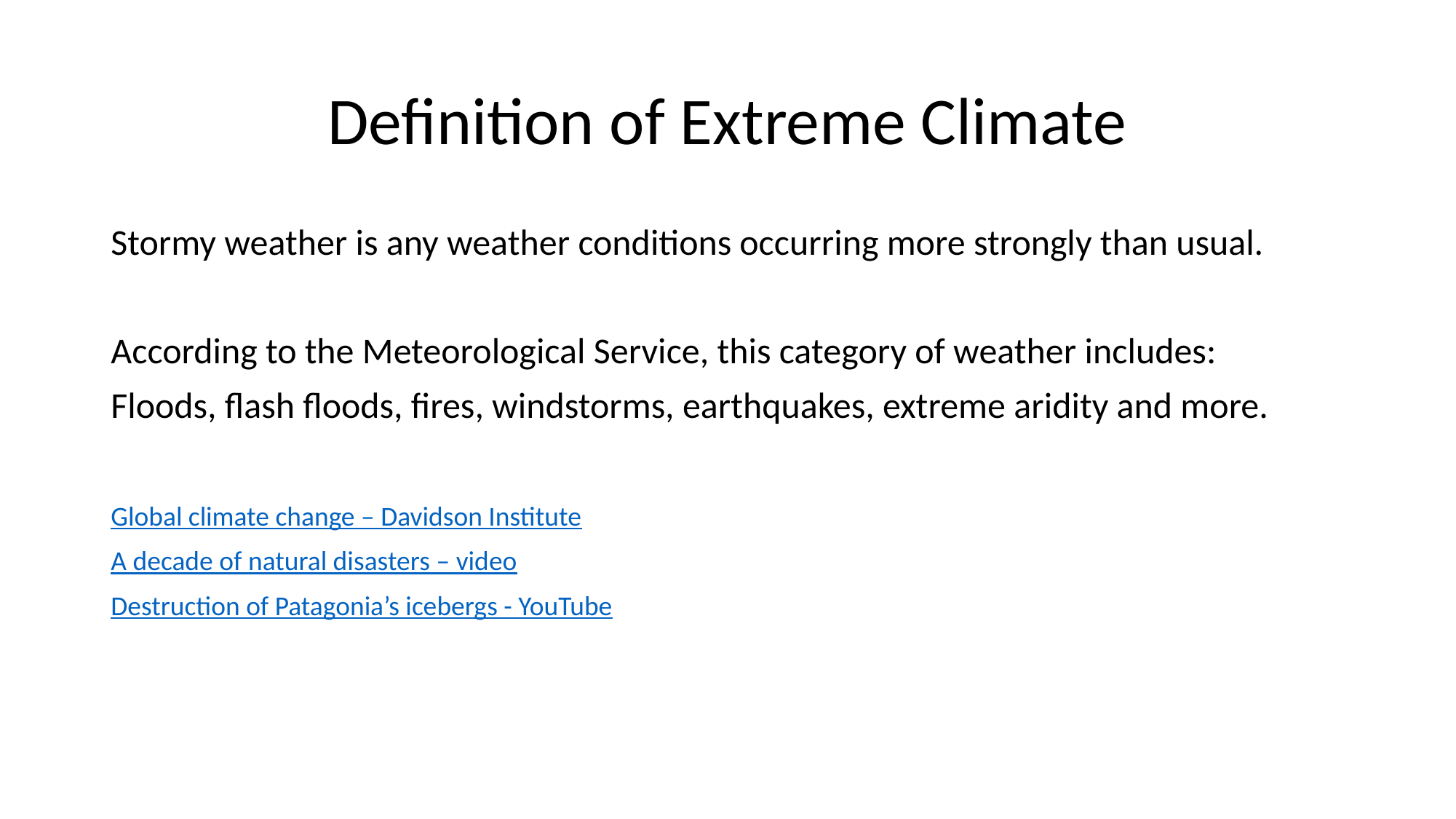

# Definition of Extreme Climate
Stormy weather is any weather conditions occurring more strongly than usual.

According to the Meteorological Service, this category of weather includes:
Floods, flash floods, fires, windstorms, earthquakes, extreme aridity and more.

Global climate change – Davidson Institute
A decade of natural disasters – video
Destruction of Patagonia’s icebergs - YouTube